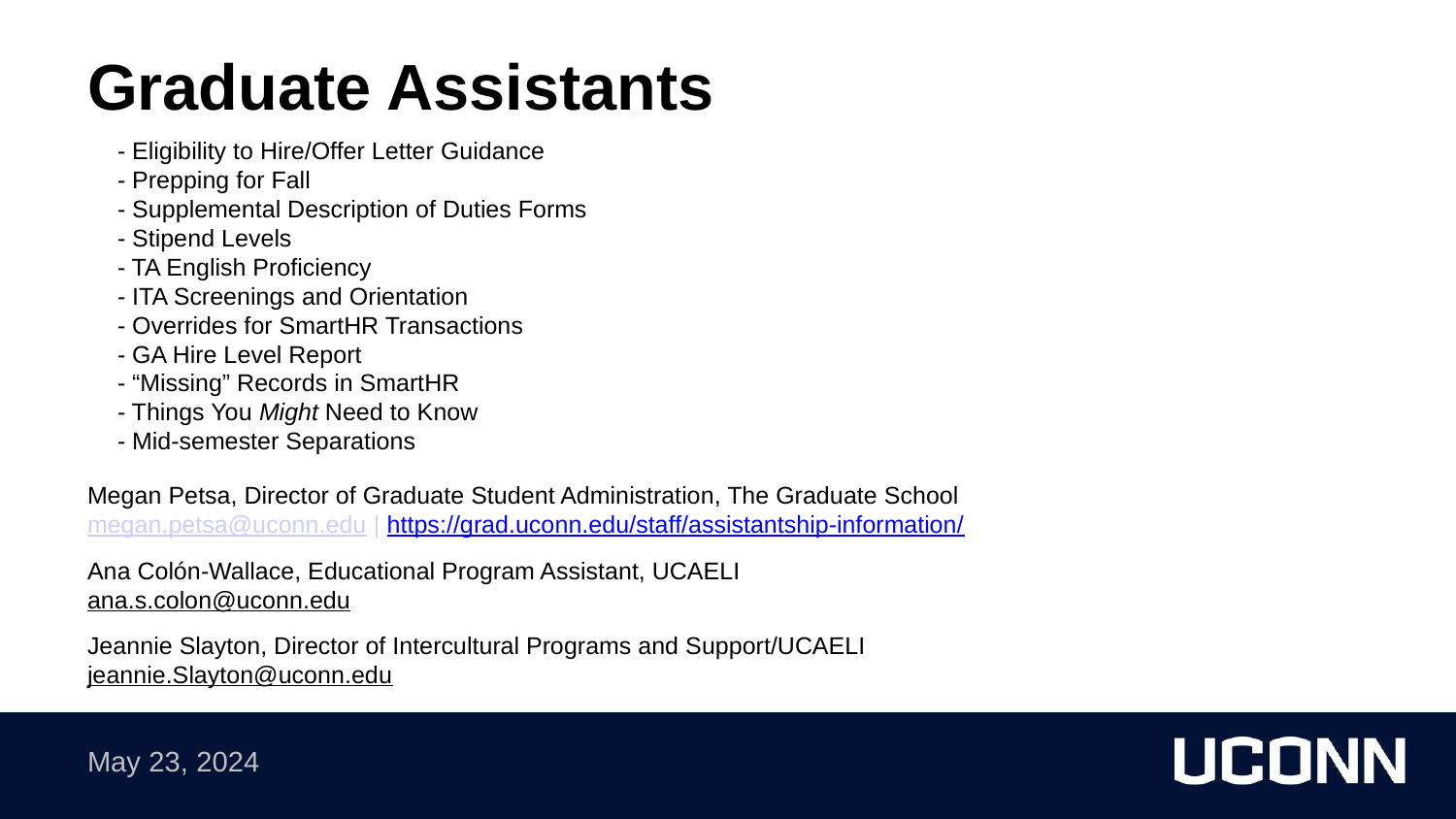

Graduate Assistants
- Eligibility to Hire/Offer Letter Guidance
- Prepping for Fall
- Supplemental Description of Duties Forms
- Stipend Levels
- TA English Proficiency
- ITA Screenings and Orientation
- Overrides for SmartHR Transactions
- GA Hire Level Report
- “Missing” Records in SmartHR
- Things You Might Need to Know
- Mid-semester Separations

Megan Petsa, Director of Graduate Student Administration, The Graduate School
megan.petsa@uconn.edu | https://grad.uconn.edu/staff/assistantship-information/

Ana Colón-Wallace, Educational Program Assistant, UCAELI
ana.s.colon@uconn.edu

Jeannie Slayton, Director of Intercultural Programs and Support/UCAELI
jeannie.Slayton@uconn.edu
May 23, 2024